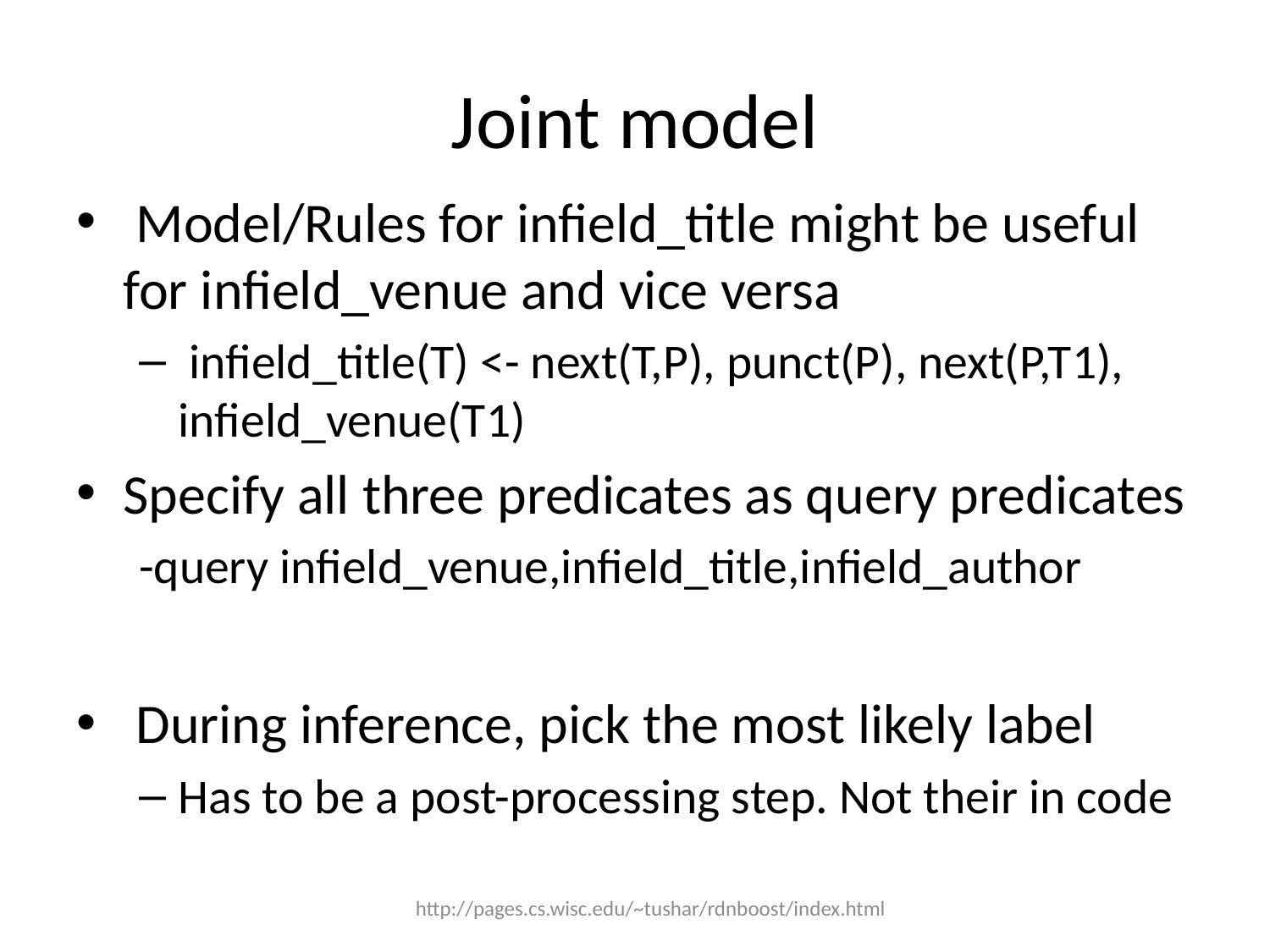

# Joint model
 Model/Rules for infield_title might be useful for infield_venue and vice versa
 infield_title(T) <- next(T,P), punct(P), next(P,T1), infield_venue(T1)
Specify all three predicates as query predicates
-query infield_venue,infield_title,infield_author

 During inference, pick the most likely label
Has to be a post-processing step. Not their in code
http://pages.cs.wisc.edu/~tushar/rdnboost/index.html